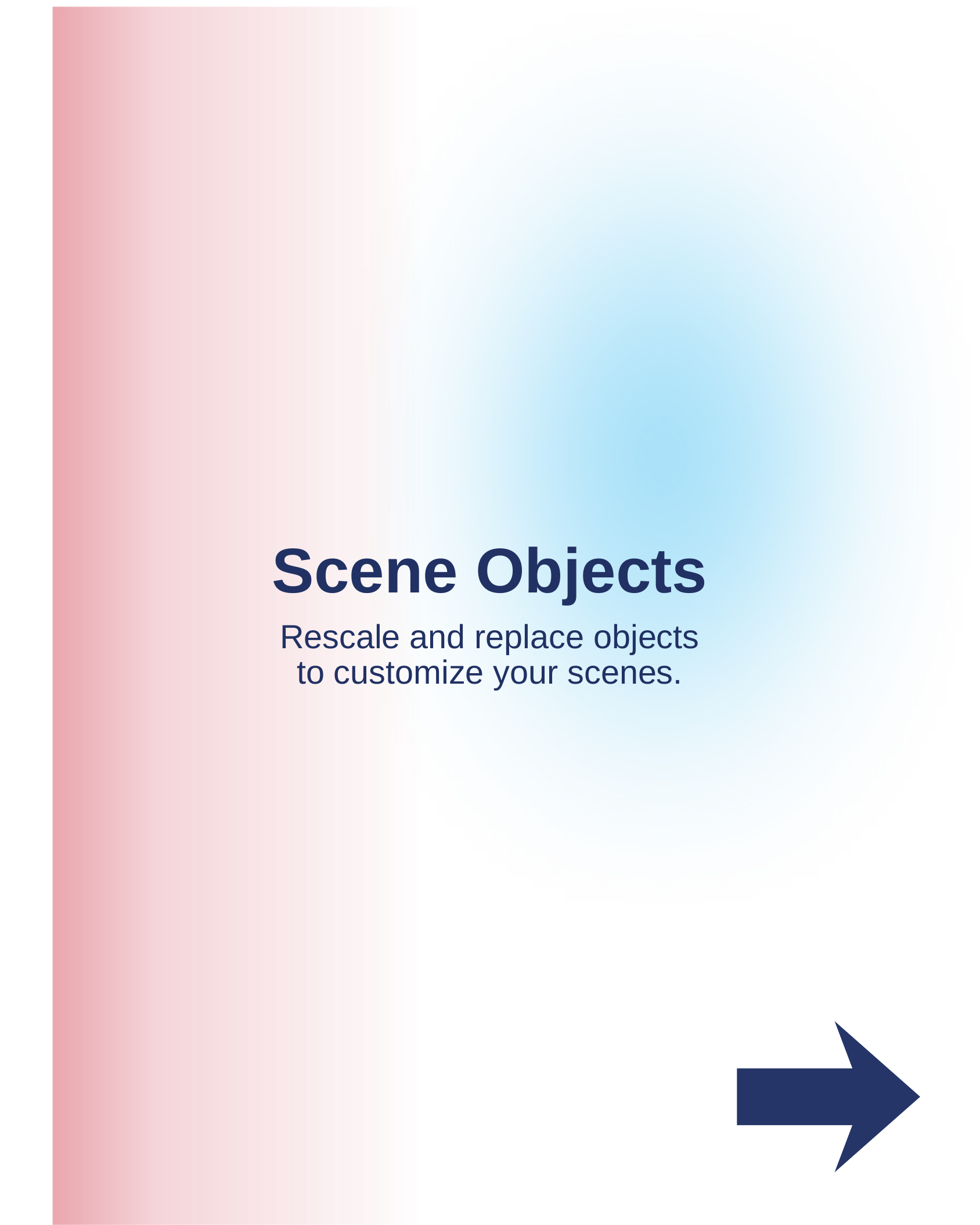

Scene Objects
Rescale and replace objects
to customize your scenes.